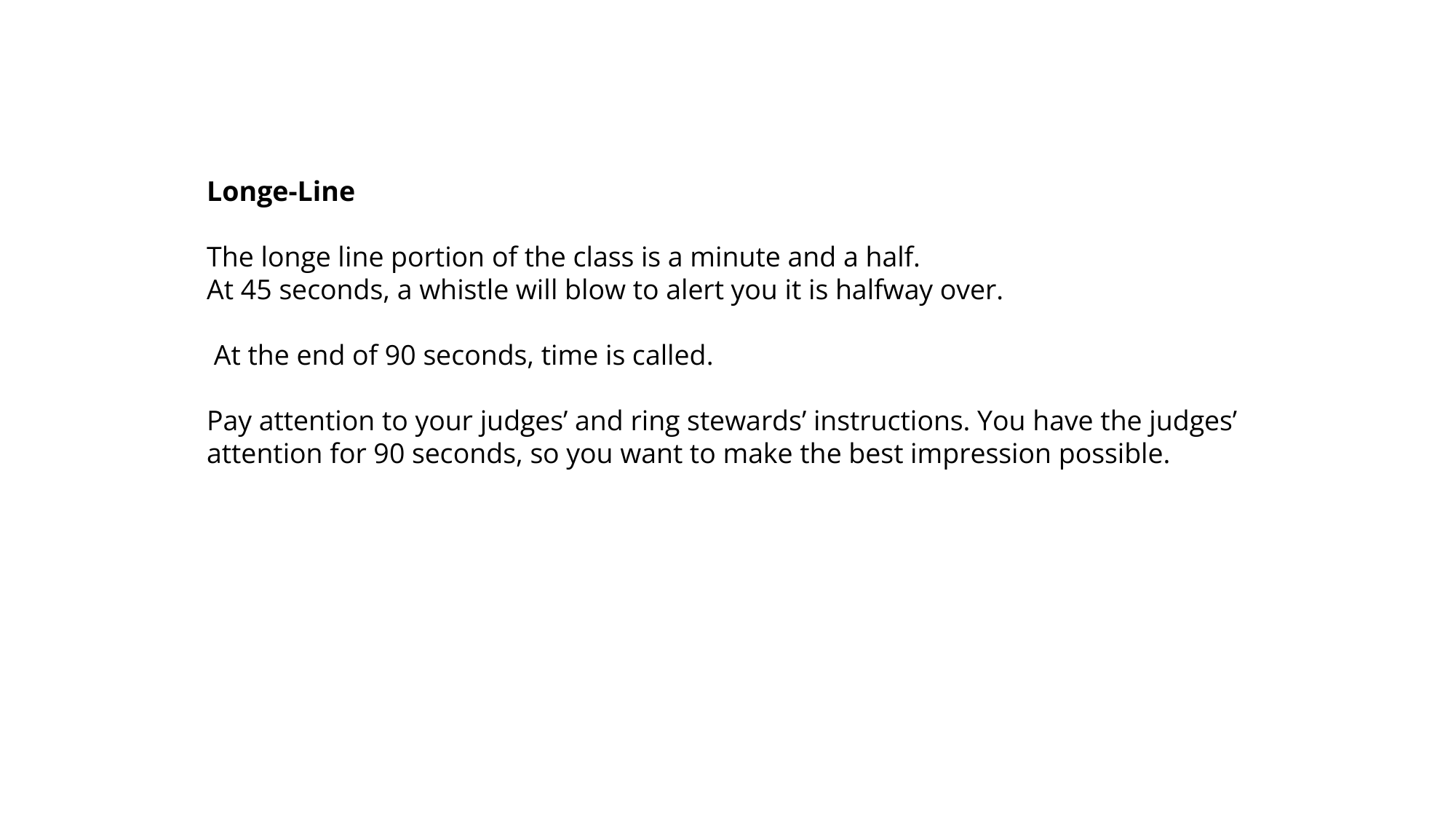

Longe-Line
The longe line portion of the class is a minute and a half.
At 45 seconds, a whistle will blow to alert you it is halfway over.
 At the end of 90 seconds, time is called.
Pay attention to your judges’ and ring stewards’ instructions. You have the judges’ attention for 90 seconds, so you want to make the best impression possible.